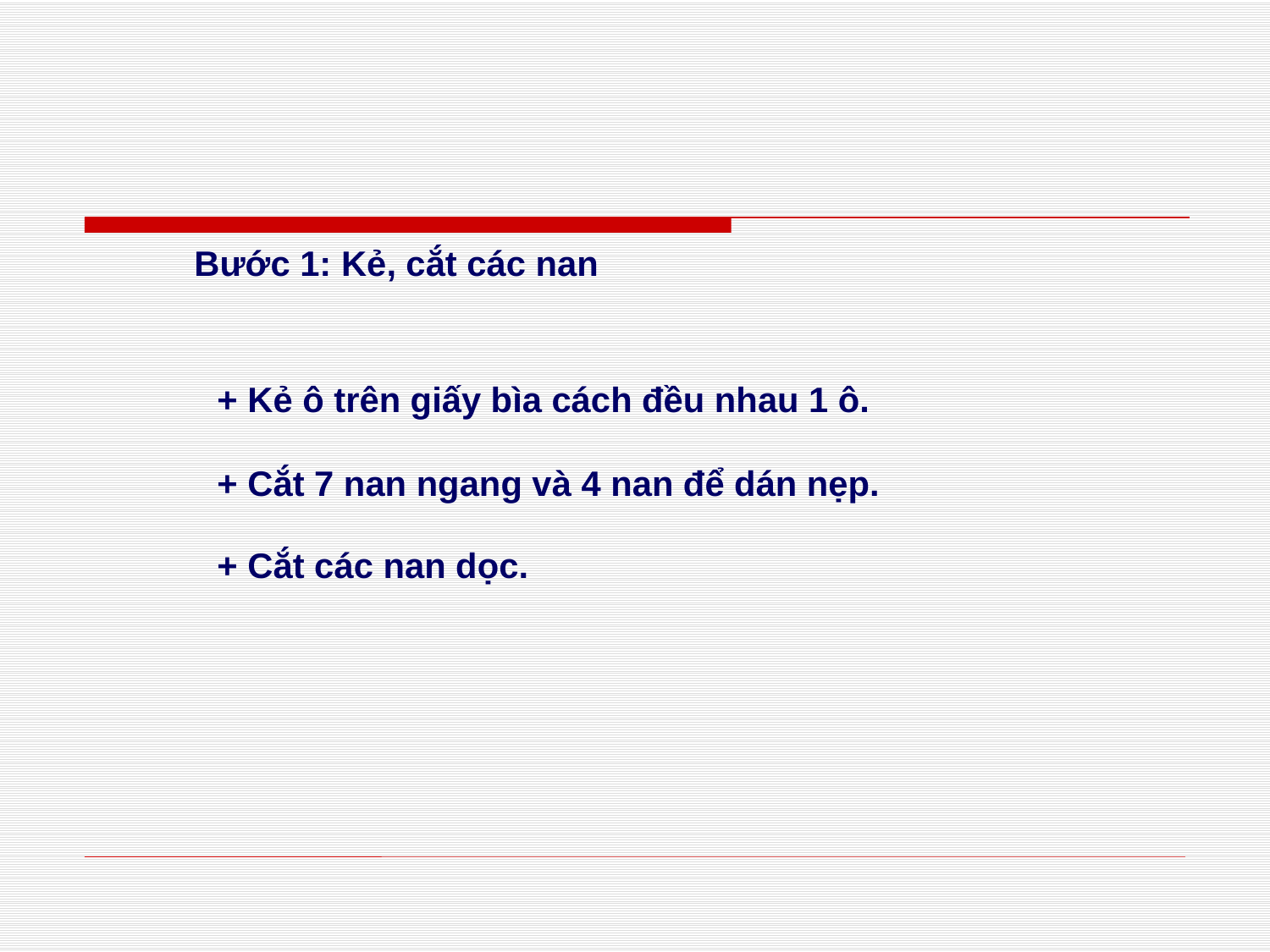

Bước 1: Kẻ, cắt các nan
+ Kẻ ô trên giấy bìa cách đều nhau 1 ô.
+ Cắt 7 nan ngang và 4 nan để dán nẹp.
+ Cắt các nan dọc.